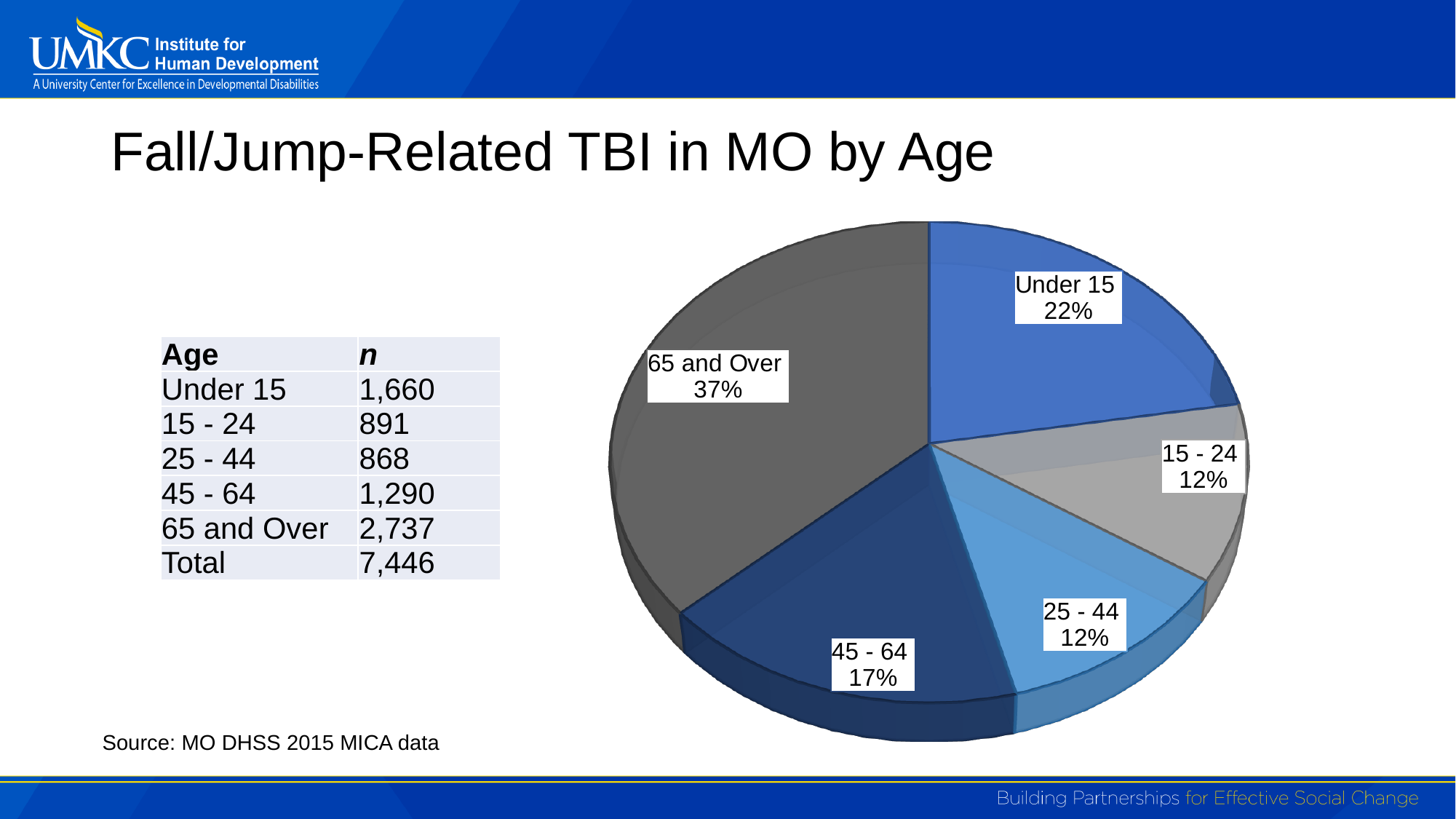

# Fall/Jump-Related TBI in MO by Age

[unsupported chart]

| Age | n |
| --- | --- |
| Under 15 | 1,660 |
| 15 - 24 | 891 |
| 25 - 44 | 868 |
| 45 - 64 | 1,290 |
| 65 and Over | 2,737 |
| Total | 7,446 |
Source: MO DHSS 2015 MICA data